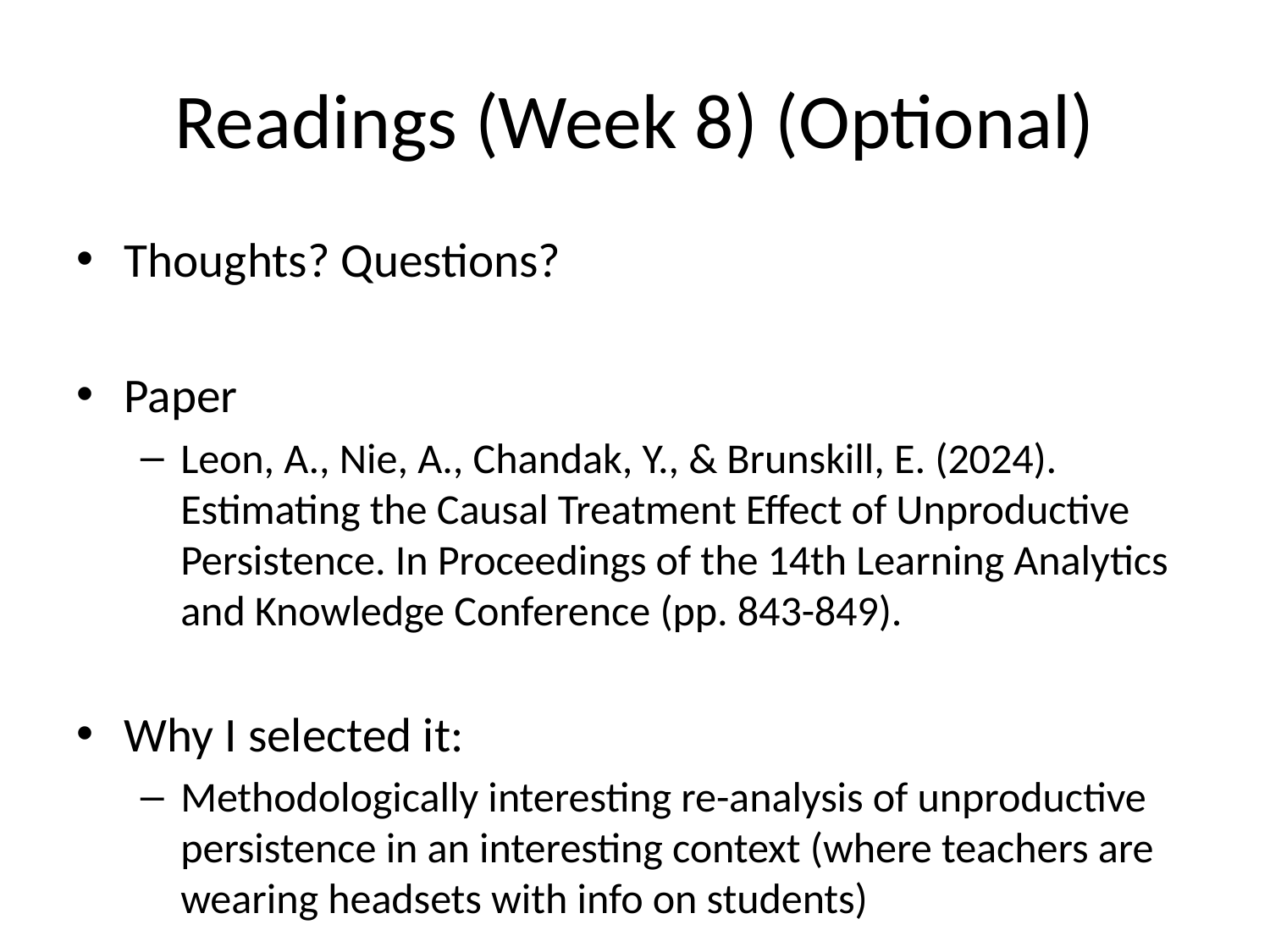

# Readings (Week 8) (Optional)
Thoughts? Questions?

Paper
Leon, A., Nie, A., Chandak, Y., & Brunskill, E. (2024). Estimating the Causal Treatment Effect of Unproductive Persistence. In Proceedings of the 14th Learning Analytics and Knowledge Conference (pp. 843-849).

Why I selected it:
Methodologically interesting re-analysis of unproductive persistence in an interesting context (where teachers are wearing headsets with info on students)